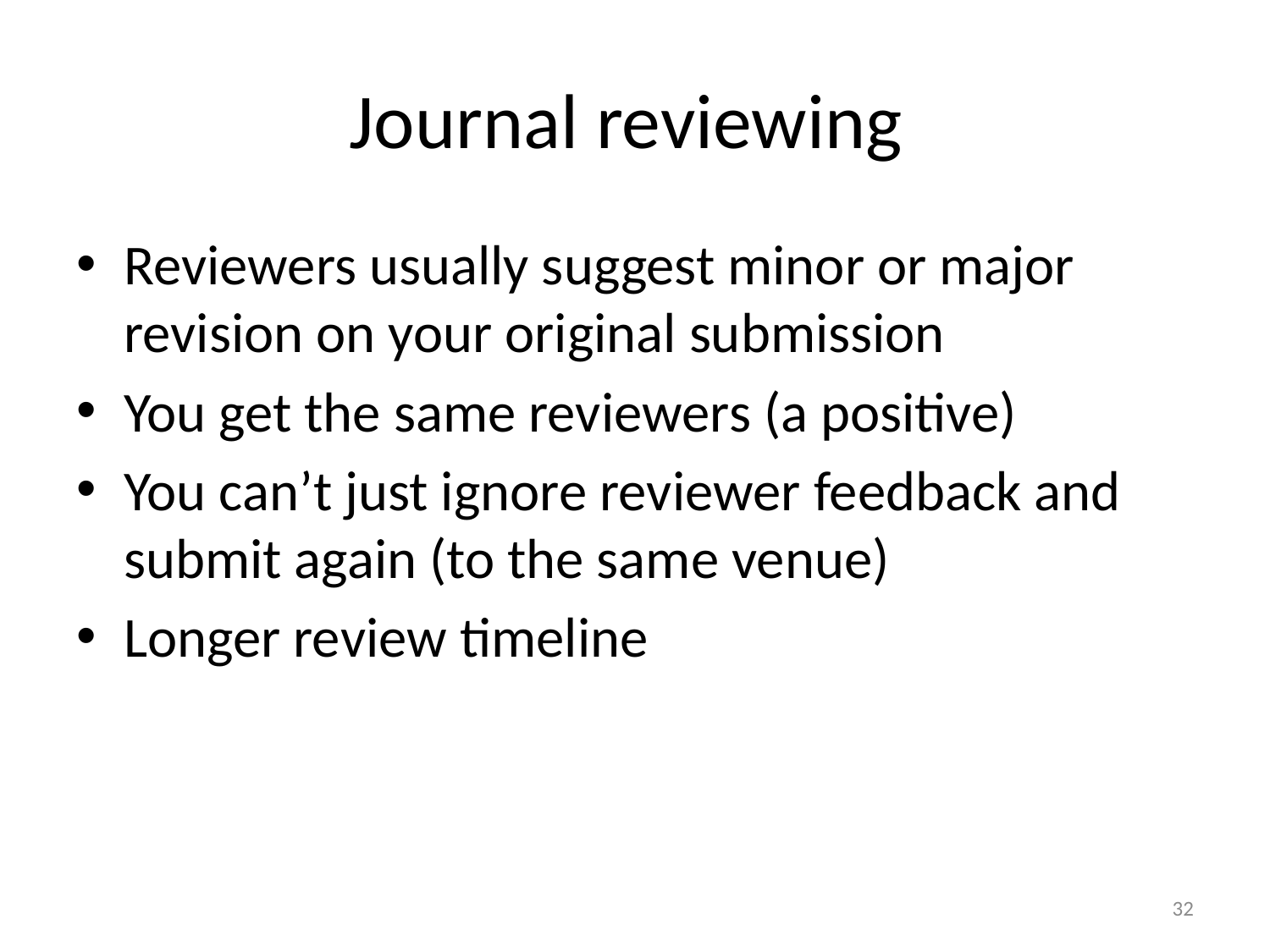

# Journal reviewing
Reviewers usually suggest minor or major revision on your original submission
You get the same reviewers (a positive)
You can’t just ignore reviewer feedback and submit again (to the same venue)
Longer review timeline
32